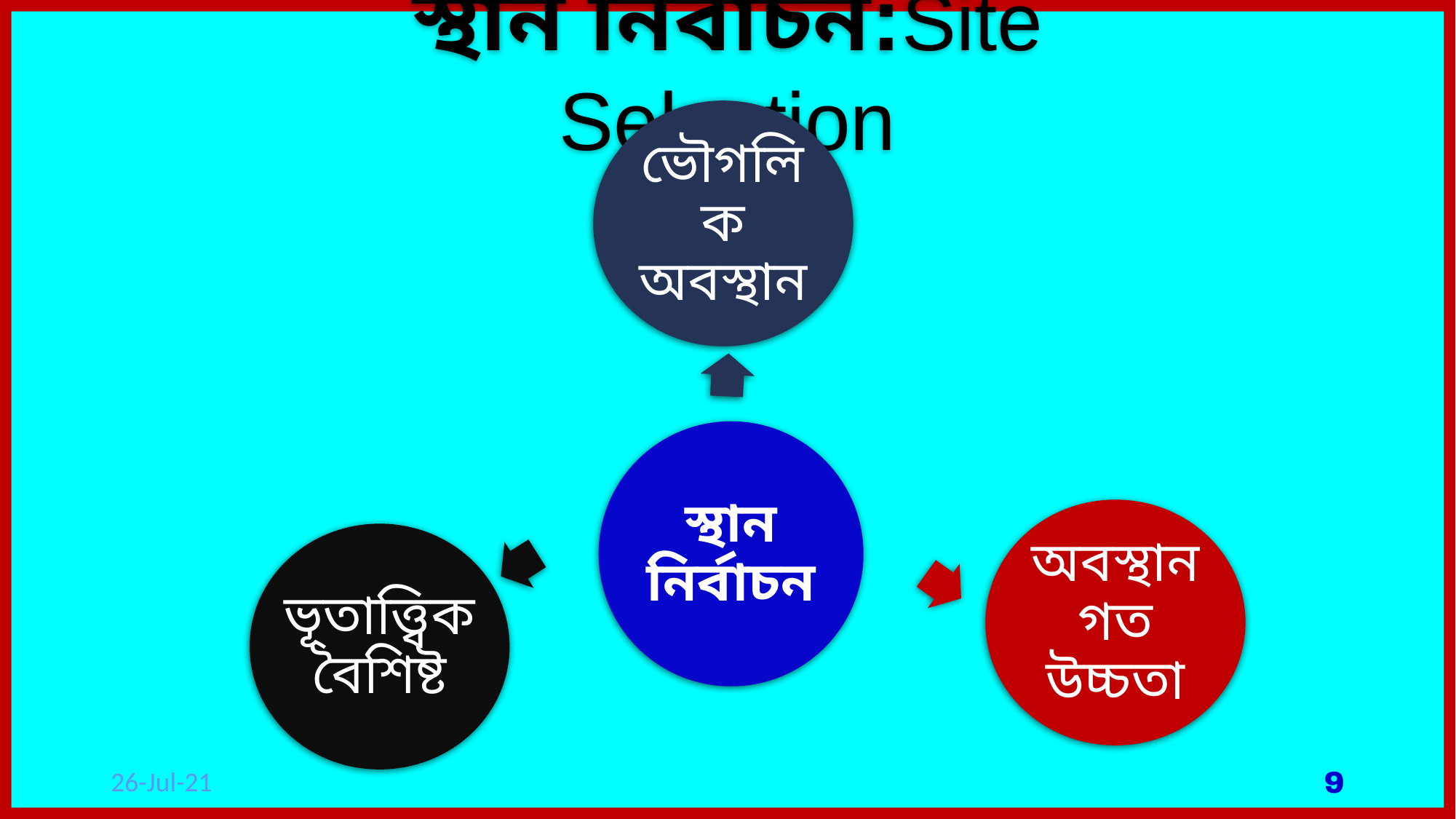

স্থান নির্বাচন:Site Selection
ভৌগলিক অবস্থান

স্থান নির্বাচন
অবস্থানগত উচ্চতা
ভূতাত্ত্বিক বৈশিষ্ট

26-Jul-21
9